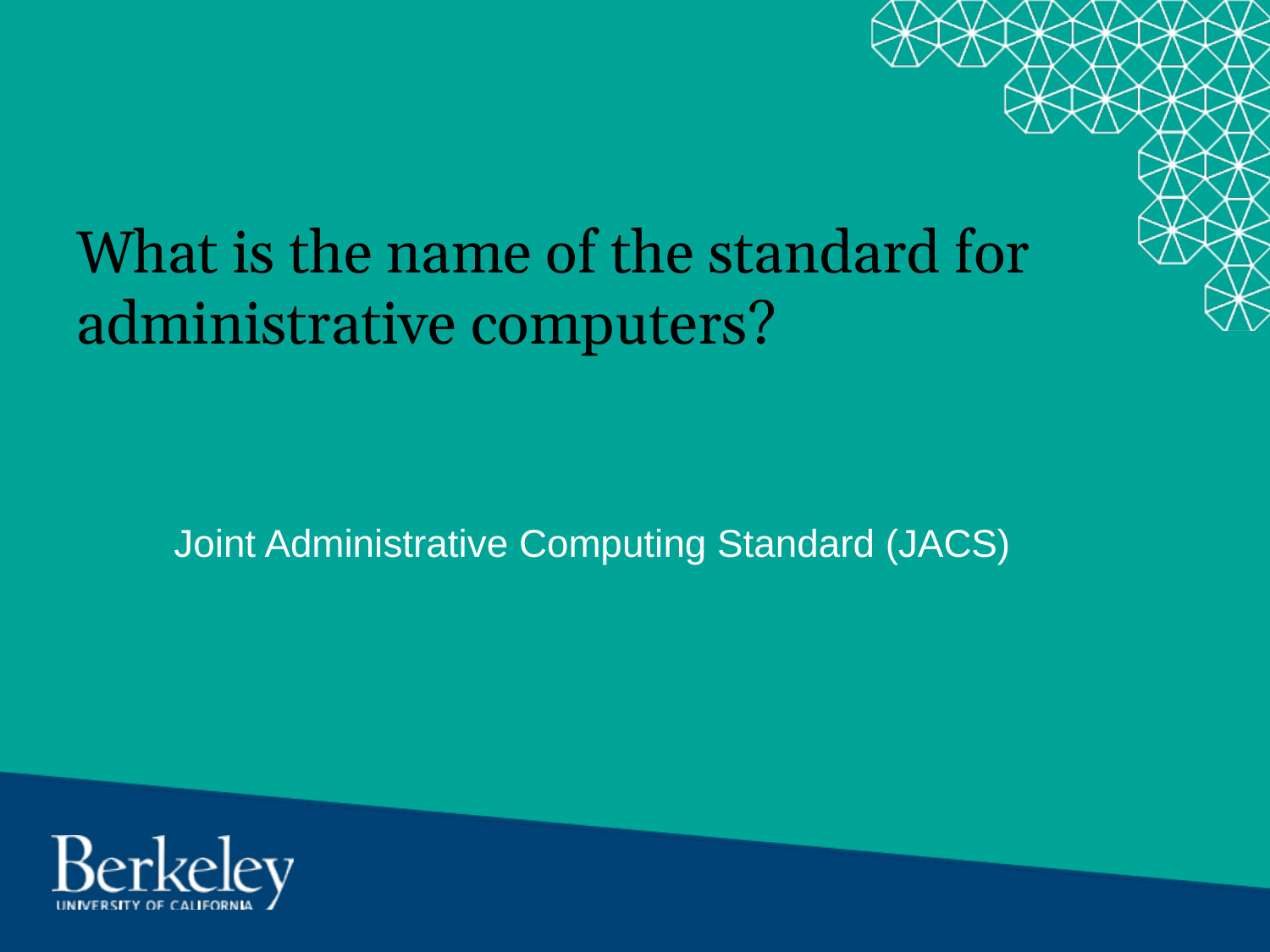

# What is the name of the standard for administrative computers?
Joint Administrative Computing Standard (JACS)